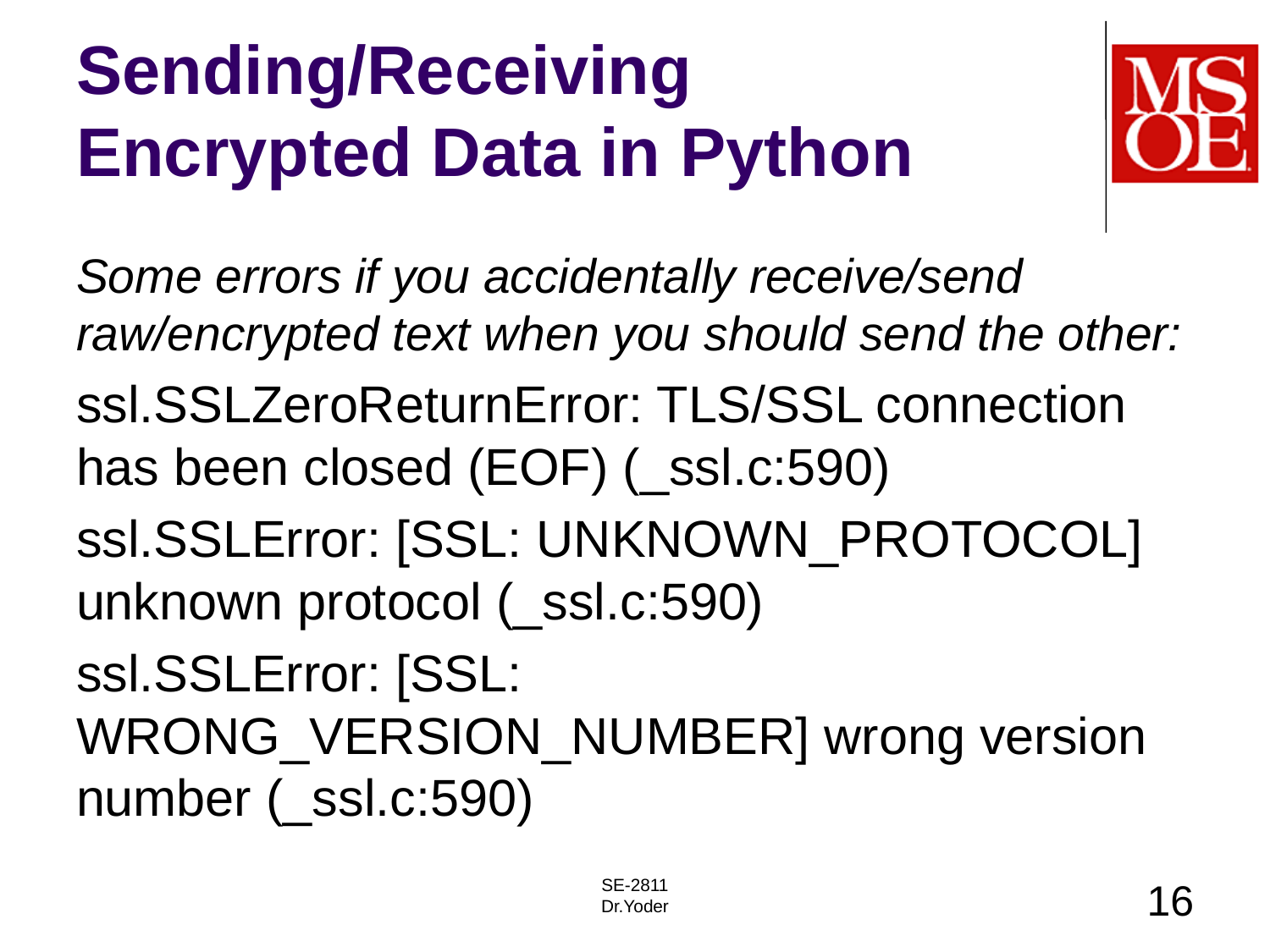

# Sending/Receiving Encrypted Data in Python
Some errors if you accidentally receive/send raw/encrypted text when you should send the other:
ssl.SSLZeroReturnError: TLS/SSL connection has been closed (EOF) (_ssl.c:590)
ssl.SSLError: [SSL: UNKNOWN_PROTOCOL] unknown protocol (_ssl.c:590)
ssl.SSLError: [SSL: WRONG_VERSION_NUMBER] wrong version number (_ssl.c:590)

SE-2811
Dr.Yoder
16